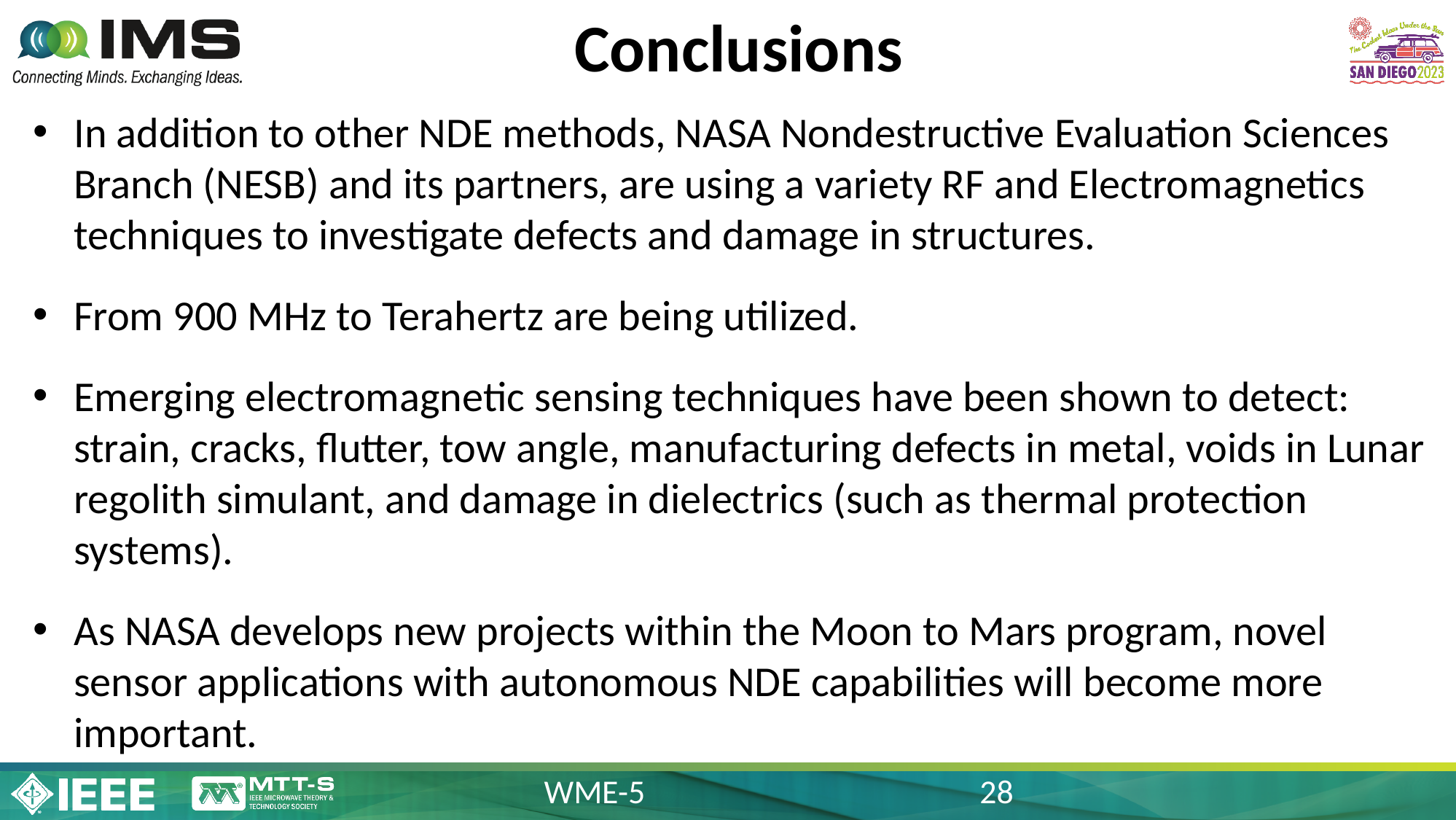

# Conclusions
In addition to other NDE methods, NASA Nondestructive Evaluation Sciences Branch (NESB) and its partners, are using a variety RF and Electromagnetics techniques to investigate defects and damage in structures.

From 900 MHz to Terahertz are being utilized.

Emerging electromagnetic sensing techniques have been shown to detect: strain, cracks, flutter, tow angle, manufacturing defects in metal, voids in Lunar regolith simulant, and damage in dielectrics (such as thermal protection systems).

As NASA develops new projects within the Moon to Mars program, novel sensor applications with autonomous NDE capabilities will become more important.